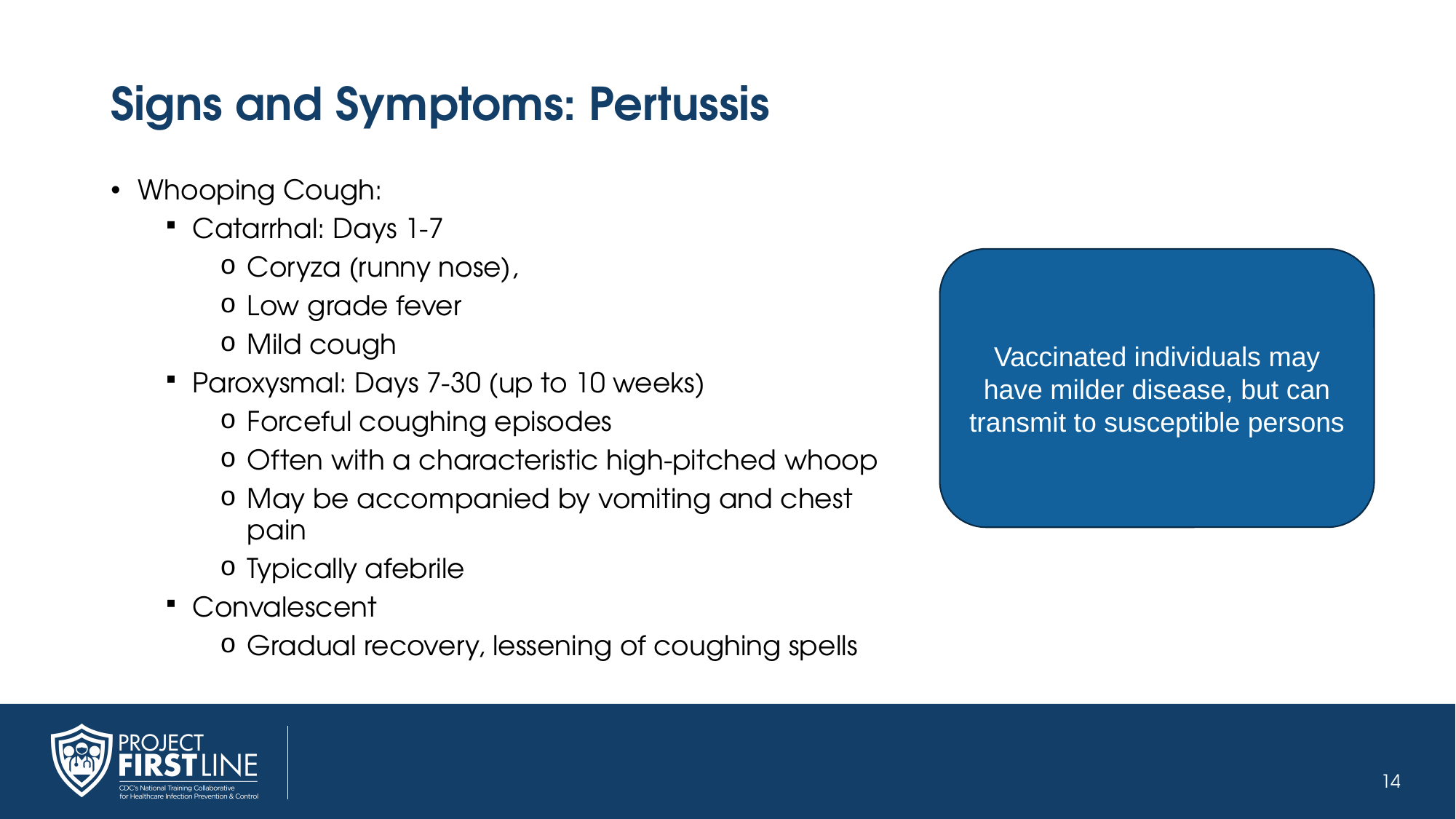

# Signs and Symptoms: Pertussis
Whooping Cough:
Catarrhal: Days 1-7
Coryza (runny nose),
Low grade fever
Mild cough
Paroxysmal: Days 7-30 (up to 10 weeks)
Forceful coughing episodes
Often with a characteristic high-pitched whoop
May be accompanied by vomiting and chest pain
Typically afebrile
Convalescent
Gradual recovery, lessening of coughing spells
Vaccinated individuals may have milder disease, but can transmit to susceptible persons

14